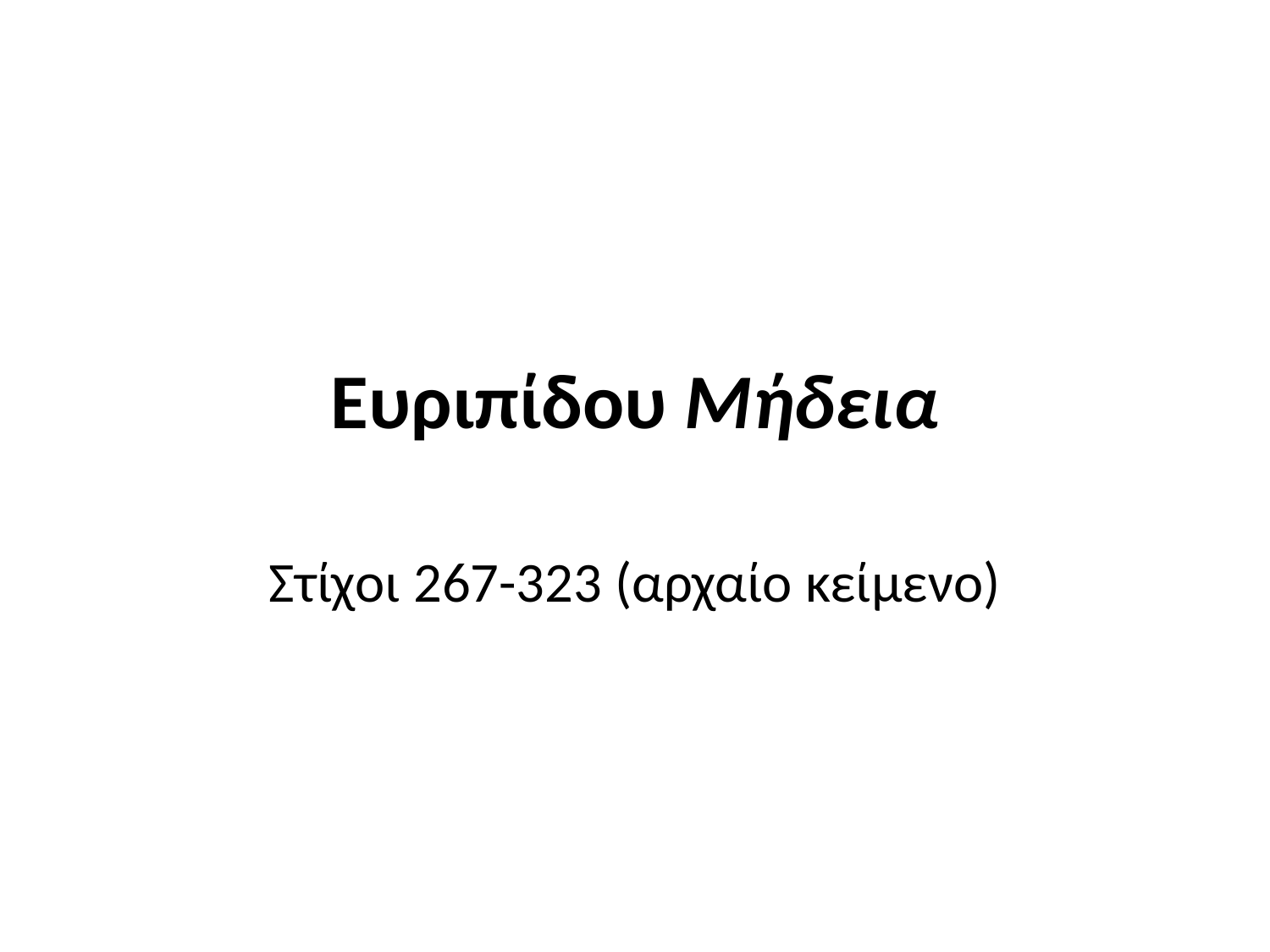

# Ευριπίδου Μήδεια
Στίχοι 267-323 (αρχαίο κείμενο)